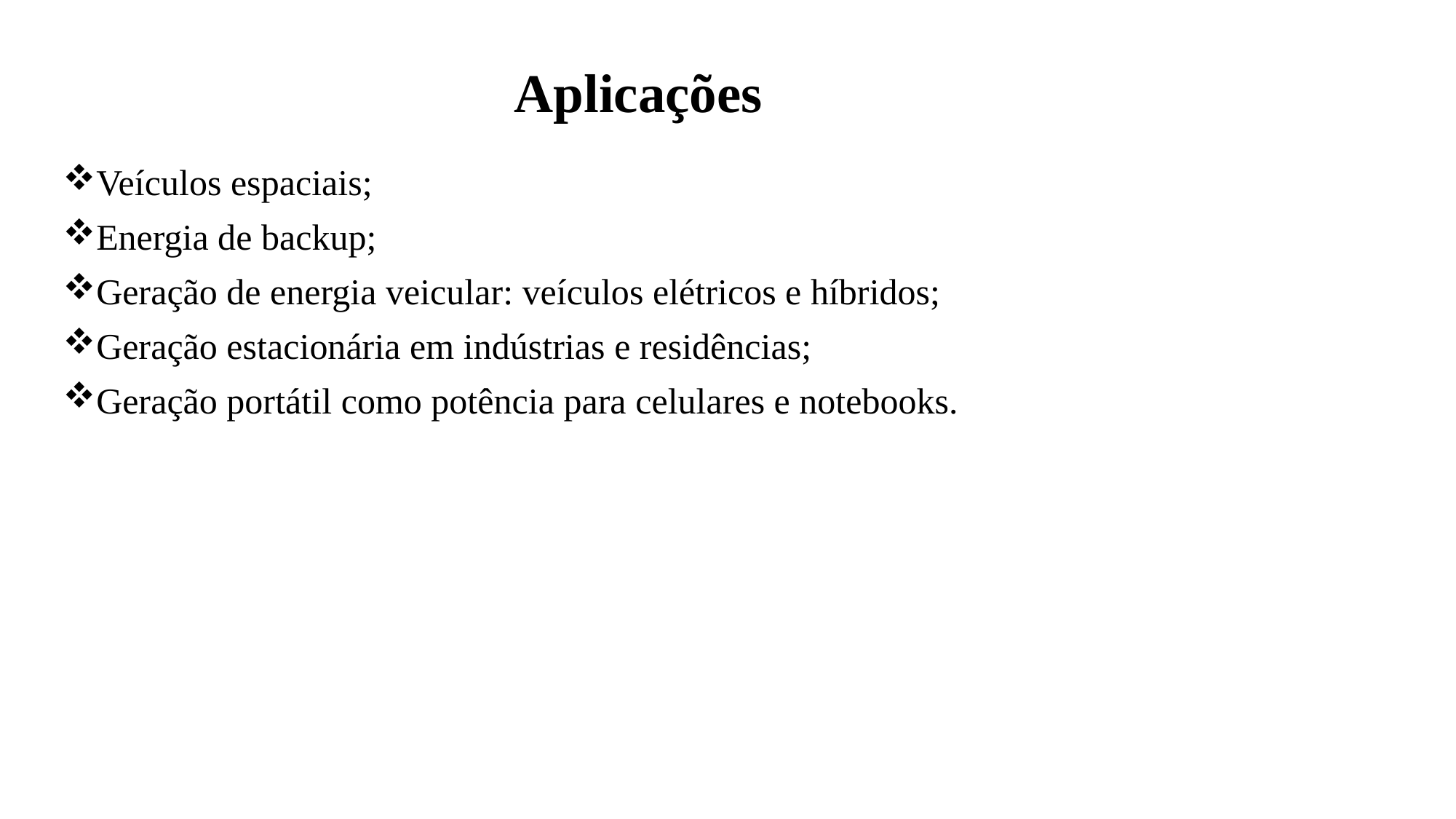

# Aplicações
Veículos espaciais;
Energia de backup;
Geração de energia veicular: veículos elétricos e híbridos;
Geração estacionária em indústrias e residências;
Geração portátil como potência para celulares e notebooks.